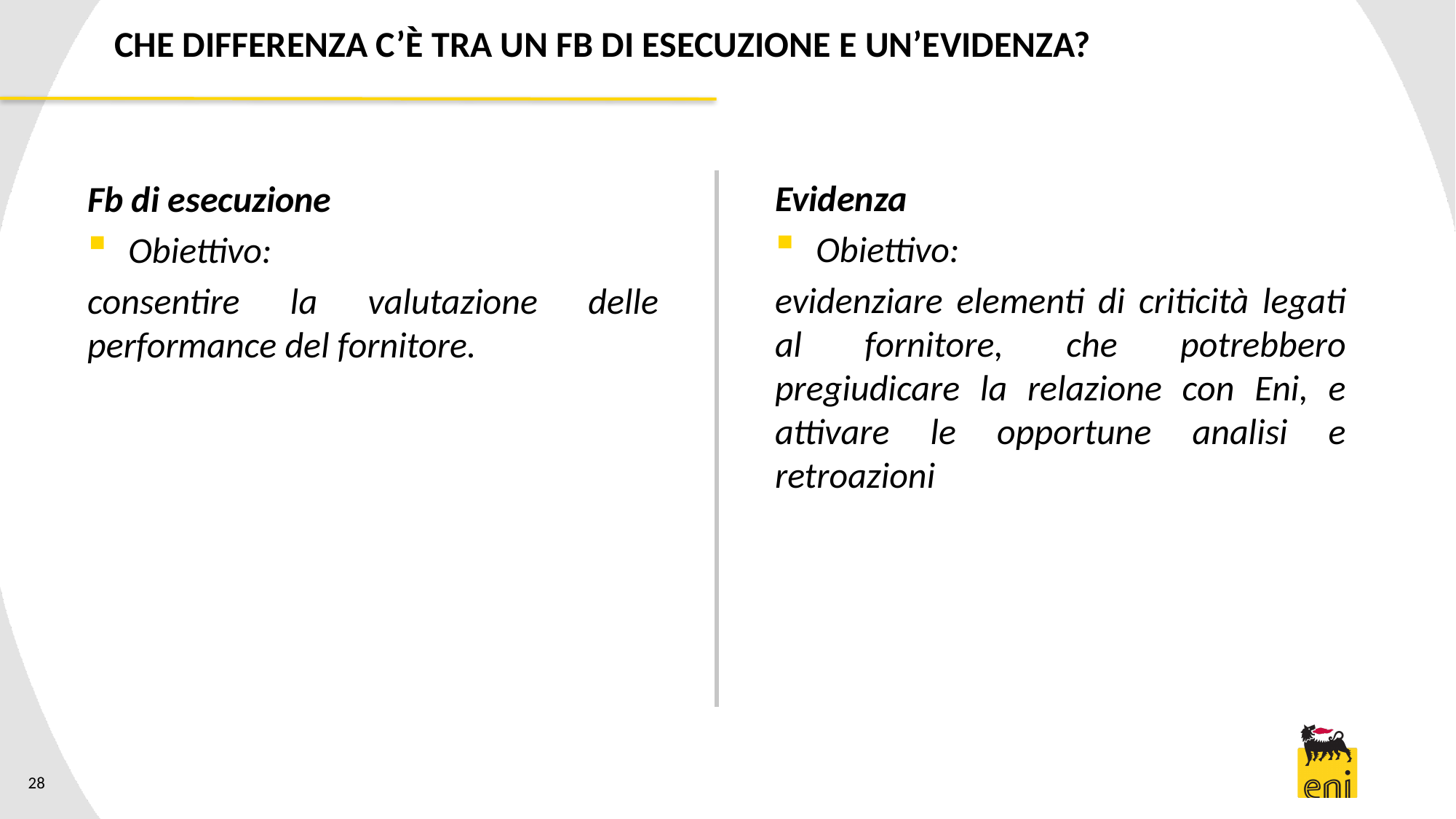

# CHE DIFFERENZA C’È TRA UN FB DI ESECUZIONE E UN’EVIDENZA?
Evidenza
Obiettivo:
evidenziare elementi di criticità legati al fornitore, che potrebbero pregiudicare la relazione con Eni, e attivare le opportune analisi e retroazioni
Fb di esecuzione
Obiettivo:
consentire la valutazione delle performance del fornitore.

28